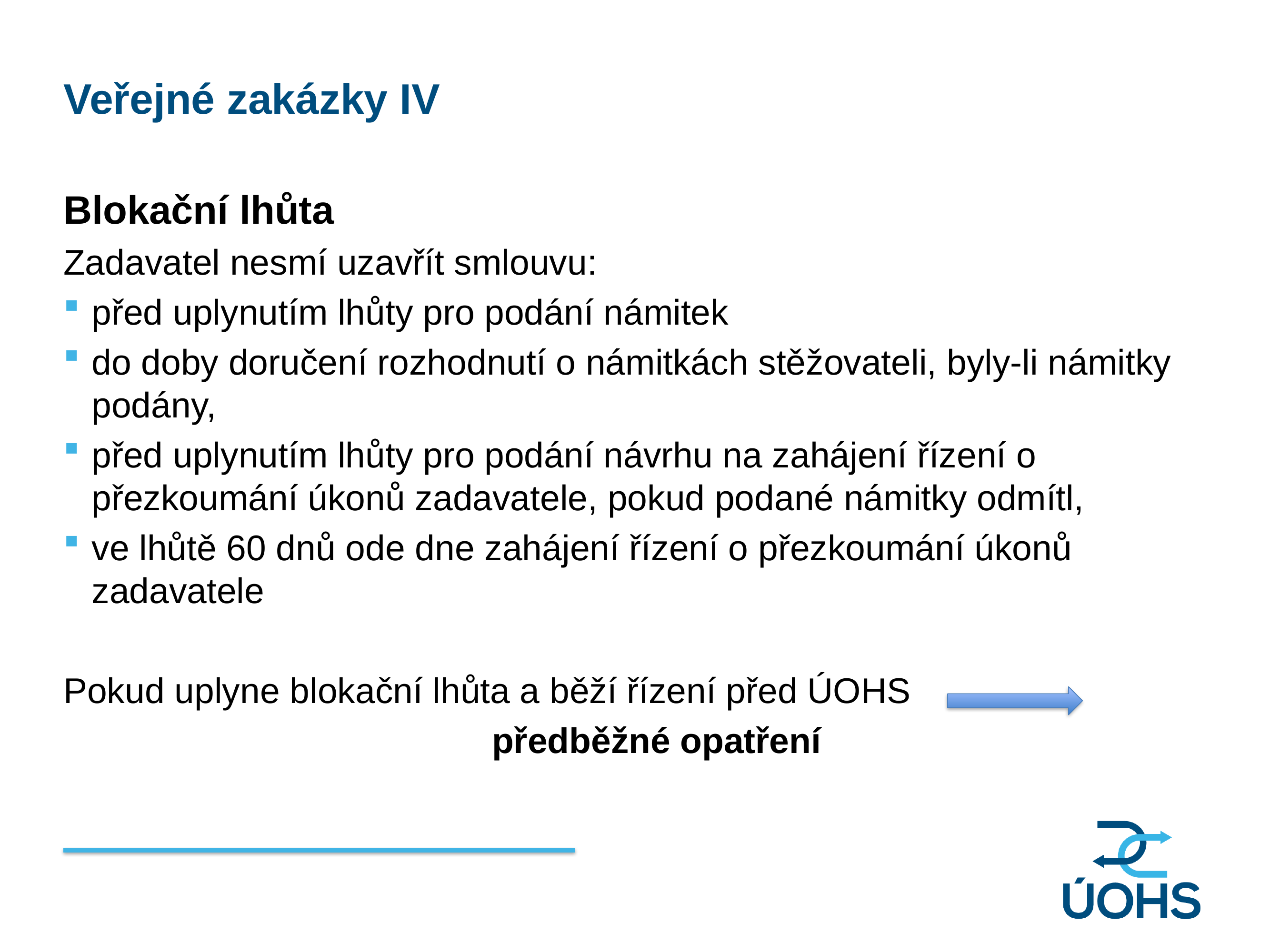

Veřejné zakázky IV
Blokační lhůta
Zadavatel nesmí uzavřít smlouvu:
před uplynutím lhůty pro podání námitek
do doby doručení rozhodnutí o námitkách stěžovateli, byly-li námitky podány,
před uplynutím lhůty pro podání návrhu na zahájení řízení o přezkoumání úkonů zadavatele, pokud podané námitky odmítl,
ve lhůtě 60 dnů ode dne zahájení řízení o přezkoumání úkonů zadavatele

Pokud uplyne blokační lhůta a běží řízení před ÚOHS
						předběžné opatření